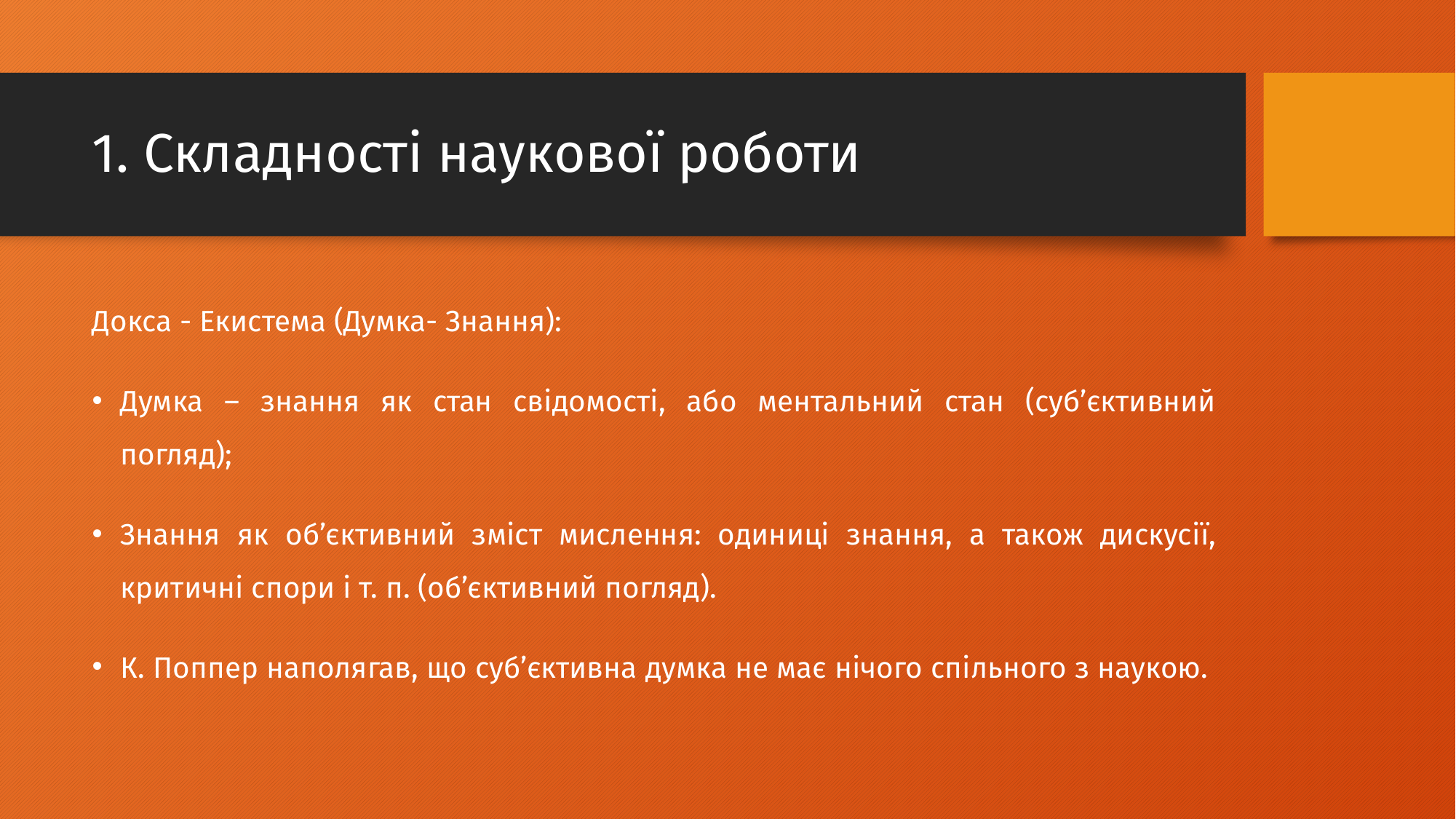

# 1. Складності наукової роботи
Докса - Екистема (Думка- Знання):
Думка – знання як стан свідомості, або ментальний стан (суб’єктивний погляд);
Знання як об’єктивний зміст мислення: одиниці знання, а також дискусії, критичні спори і т. п. (об’єктивний погляд).
К. Поппер наполягав, що суб’єктивна думка не має нічого спільного з наукою.